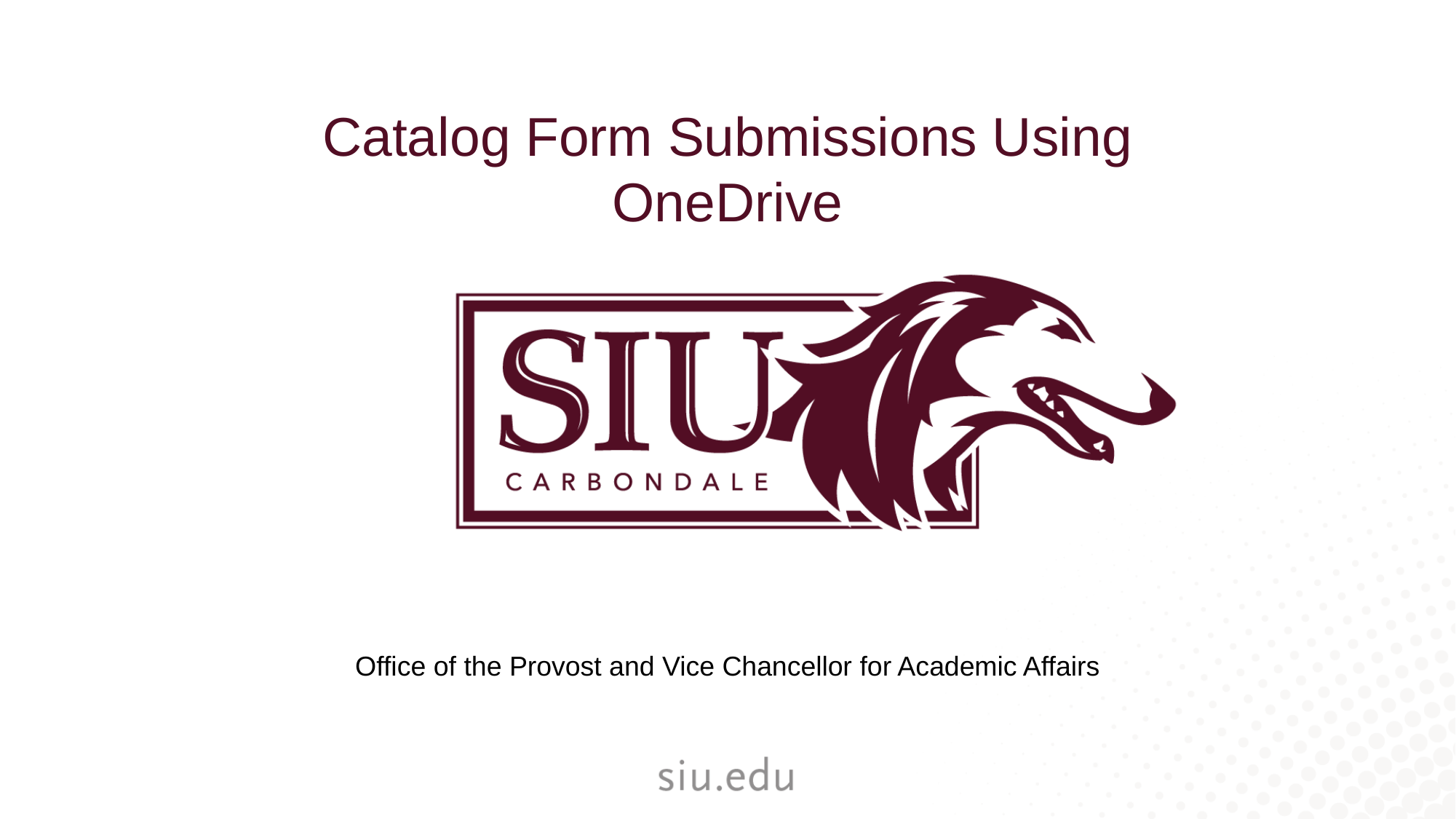

Catalog Form Submissions Using OneDrive
Office of the Provost and Vice Chancellor for Academic Affairs